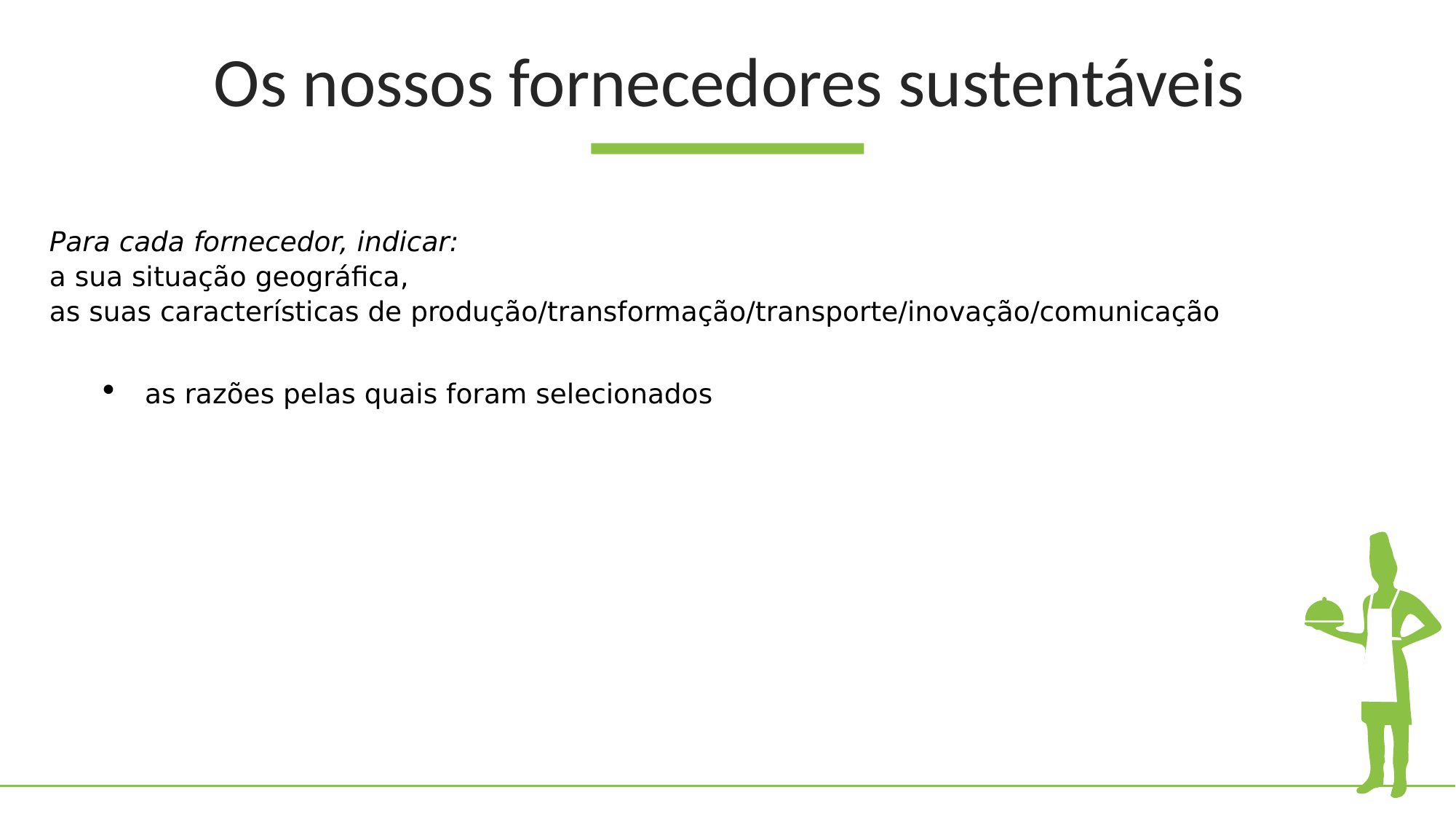

Os nossos fornecedores sustentáveis
Para cada fornecedor, indicar:
a sua situação geográfica,
as suas características de produção/transformação/transporte/inovação/comunicação
as razões pelas quais foram selecionados